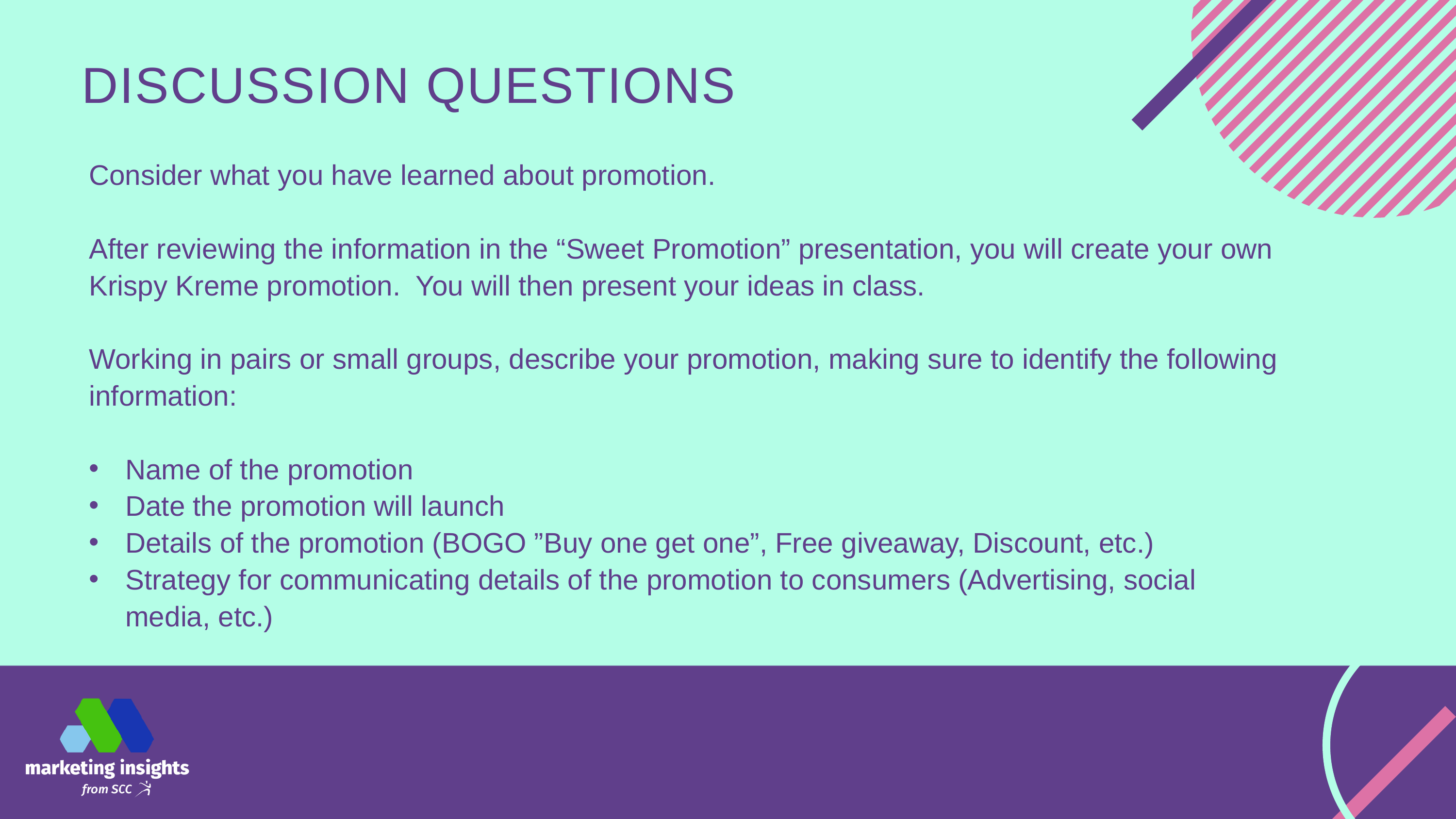

DISCUSSION QUESTIONS
Consider what you have learned about promotion.

After reviewing the information in the “Sweet Promotion” presentation, you will create your own Krispy Kreme promotion.  You will then present your ideas in class.

Working in pairs or small groups, describe your promotion, making sure to identify the following information:

Name of the promotion
Date the promotion will launch
Details of the promotion (BOGO ”Buy one get one”, Free giveaway, Discount, etc.)
Strategy for communicating details of the promotion to consumers (Advertising, social media, etc.)